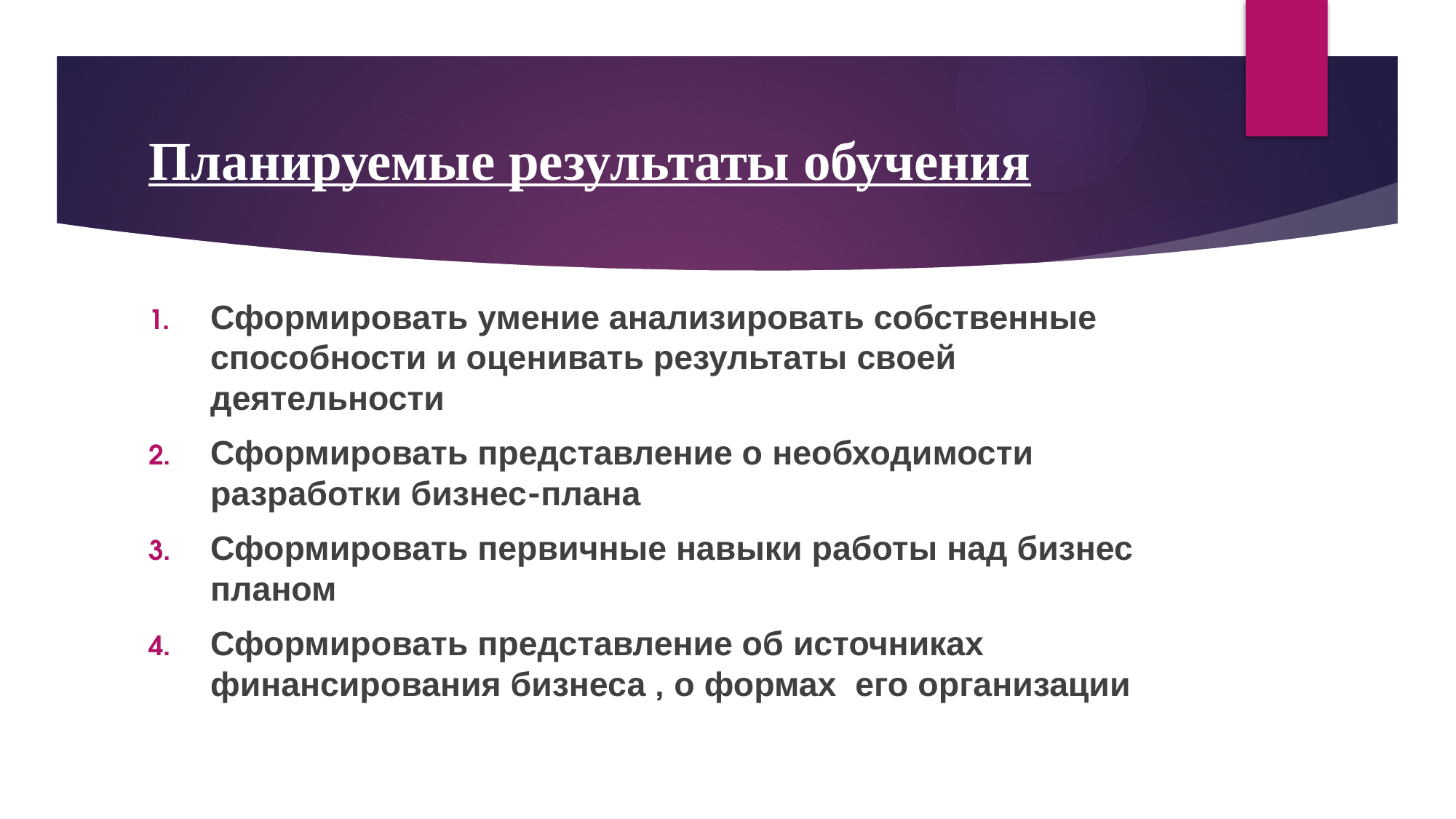

# Планируемые результаты обучения

Сформировать умение анализировать собственные способности и оценивать результаты своей деятельности
Сформировать представление о необходимости  разработки бизнес-плана
Сформировать первичные навыки работы над бизнес планом
Сформировать представление об источниках финансирования бизнеса , о формах  его организации